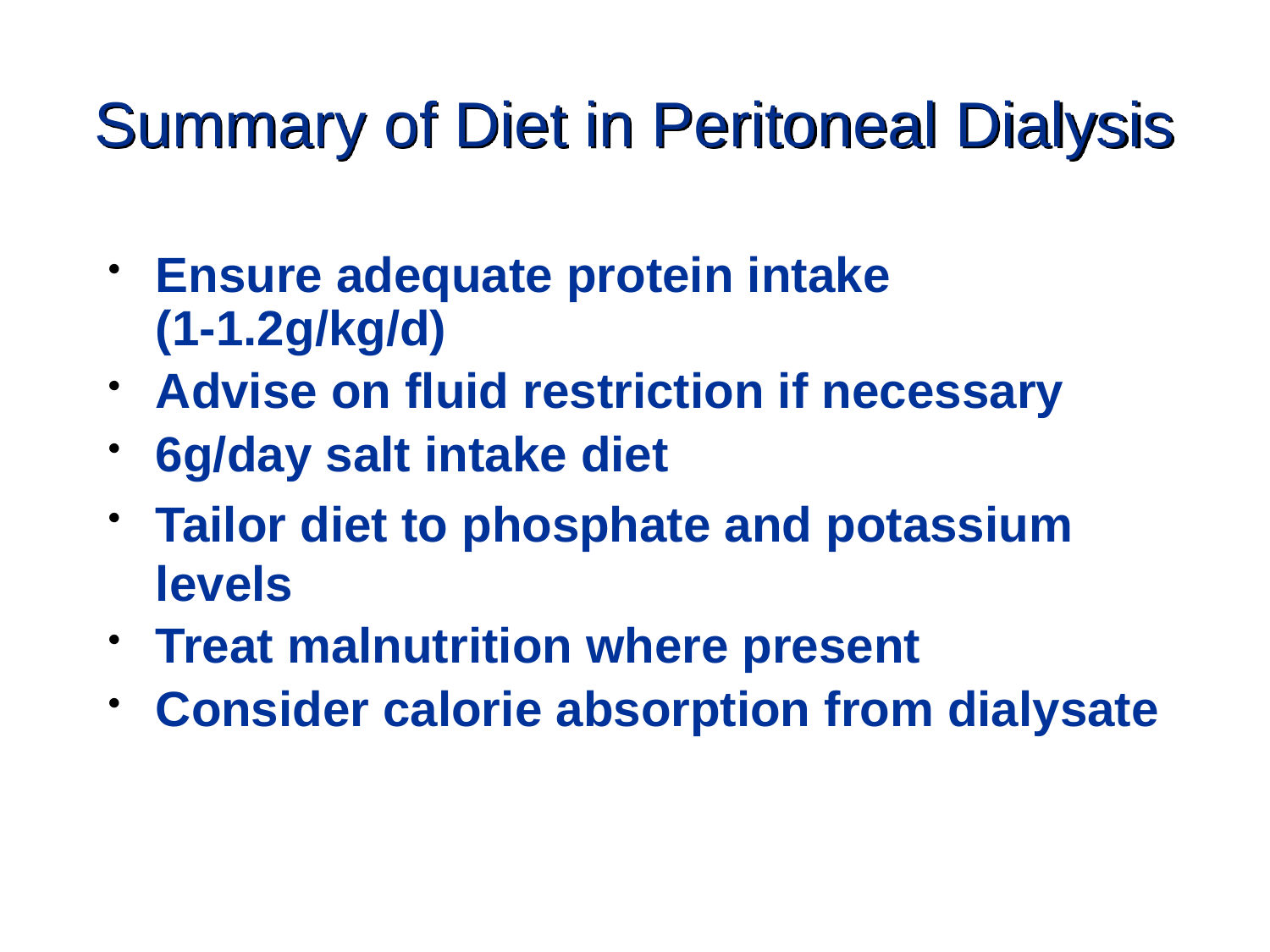

# Summary of Diet in Peritoneal Dialysis
Ensure adequate protein intake (1-1.2g/kg/d)
Advise on fluid restriction if necessary
6g/day salt intake diet
Tailor diet to phosphate and potassium levels
Treat malnutrition where present
Consider calorie absorption from dialysate